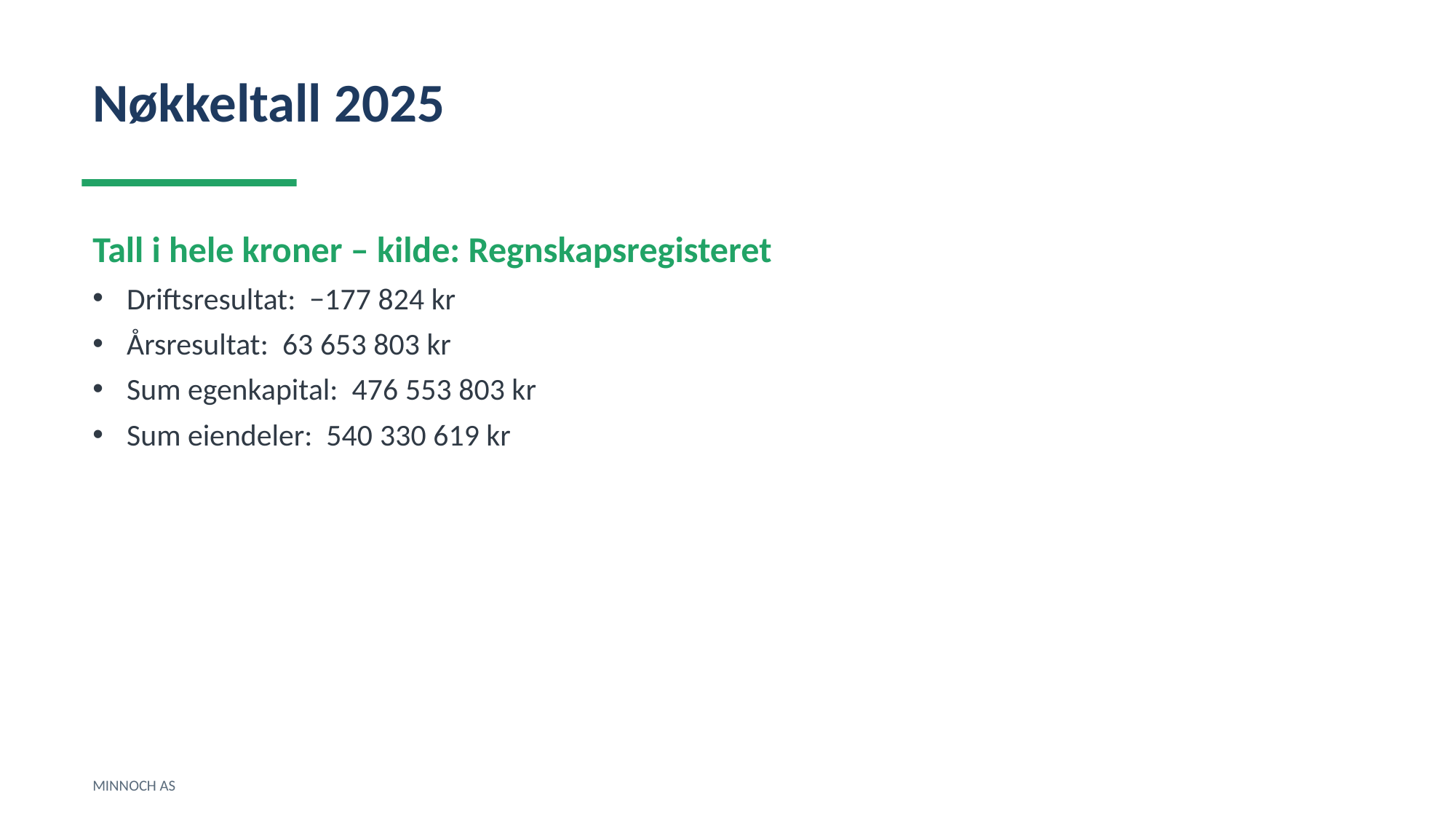

Nøkkeltall 2025

Tall i hele kroner – kilde: Regnskapsregisteret
Driftsresultat:  −177 824 kr
Årsresultat:  63 653 803 kr
Sum egenkapital:  476 553 803 kr
Sum eiendeler:  540 330 619 kr
MINNOCH AS